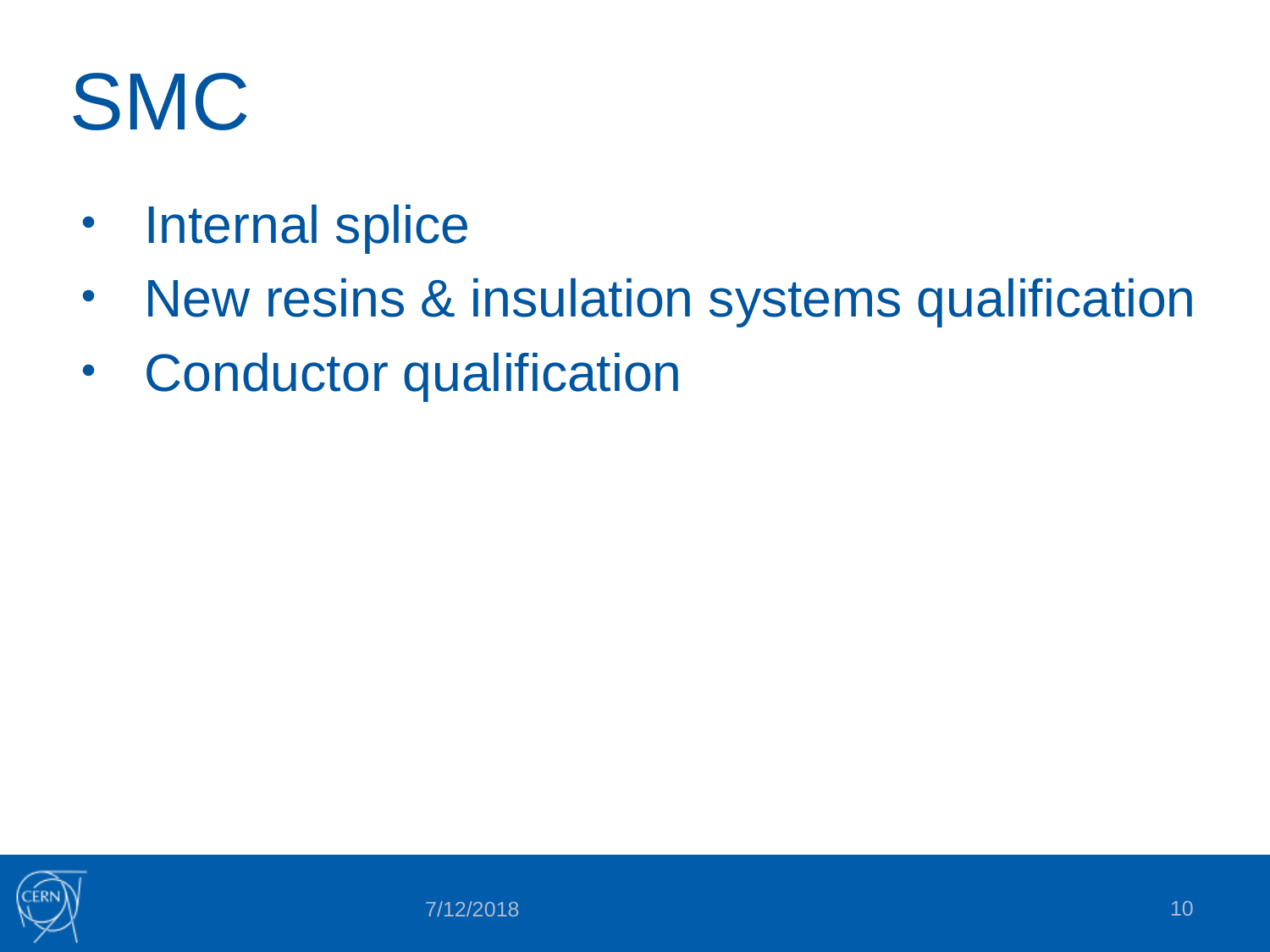

# SMC
Internal splice
New resins & insulation systems qualification
Conductor qualification
10
7/12/2018